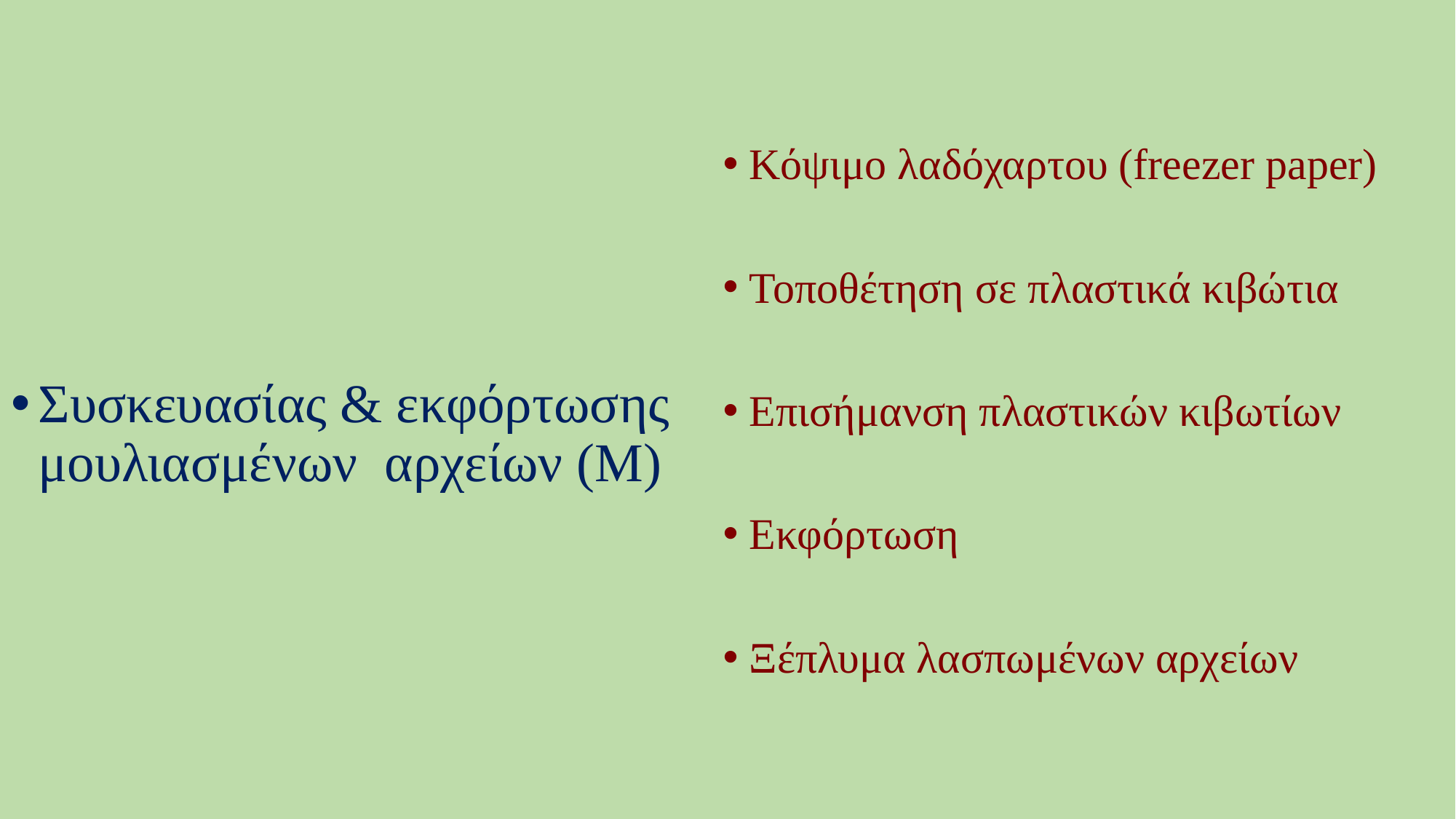

Κόψιμο λαδόχαρτου (freezer paper)

Τοποθέτηση σε πλαστικά κιβώτια

Επισήμανση πλαστικών κιβωτίων

Εκφόρτωση

Ξέπλυμα λασπωμένων αρχείων

Συσκευασίας & εκφόρτωσης  μουλιασμένων  αρχείων (Μ)